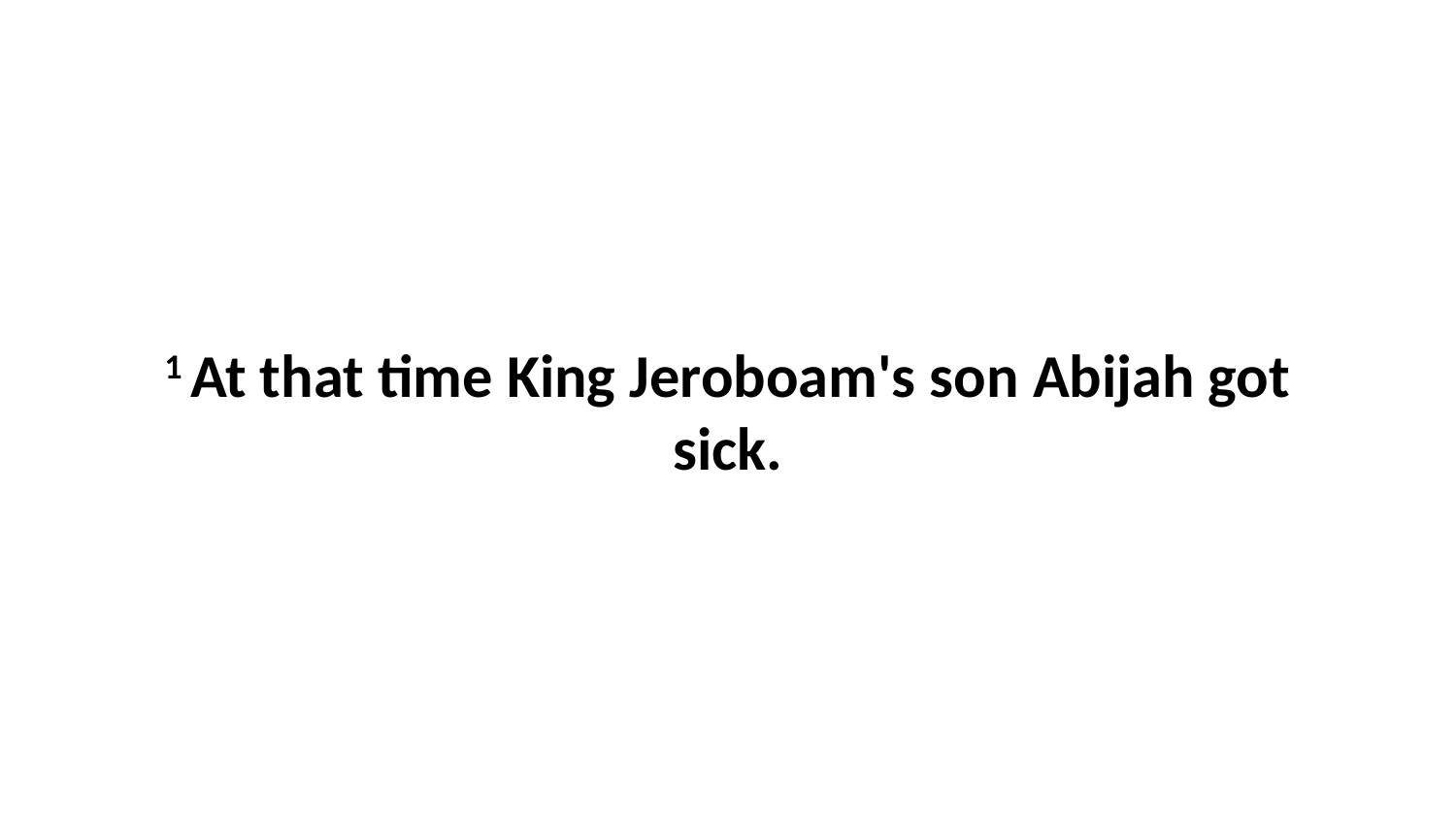

1 At that time King Jeroboam's son Abijah got sick.